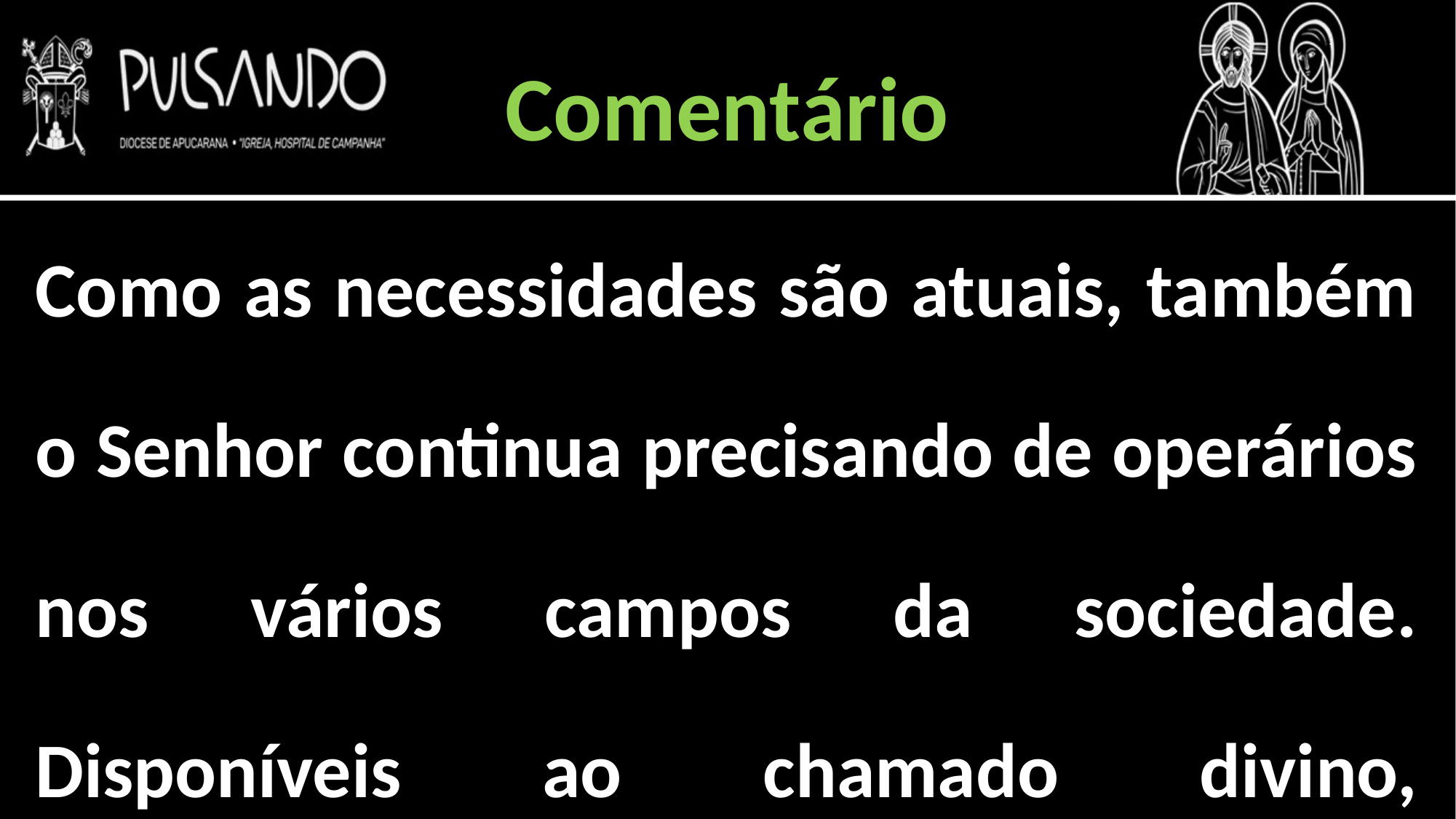

Comentário
Como as necessidades são atuais, também o Senhor continua precisando de operários nos vários campos da sociedade. Disponíveis ao chamado divino, celebremos cantando: